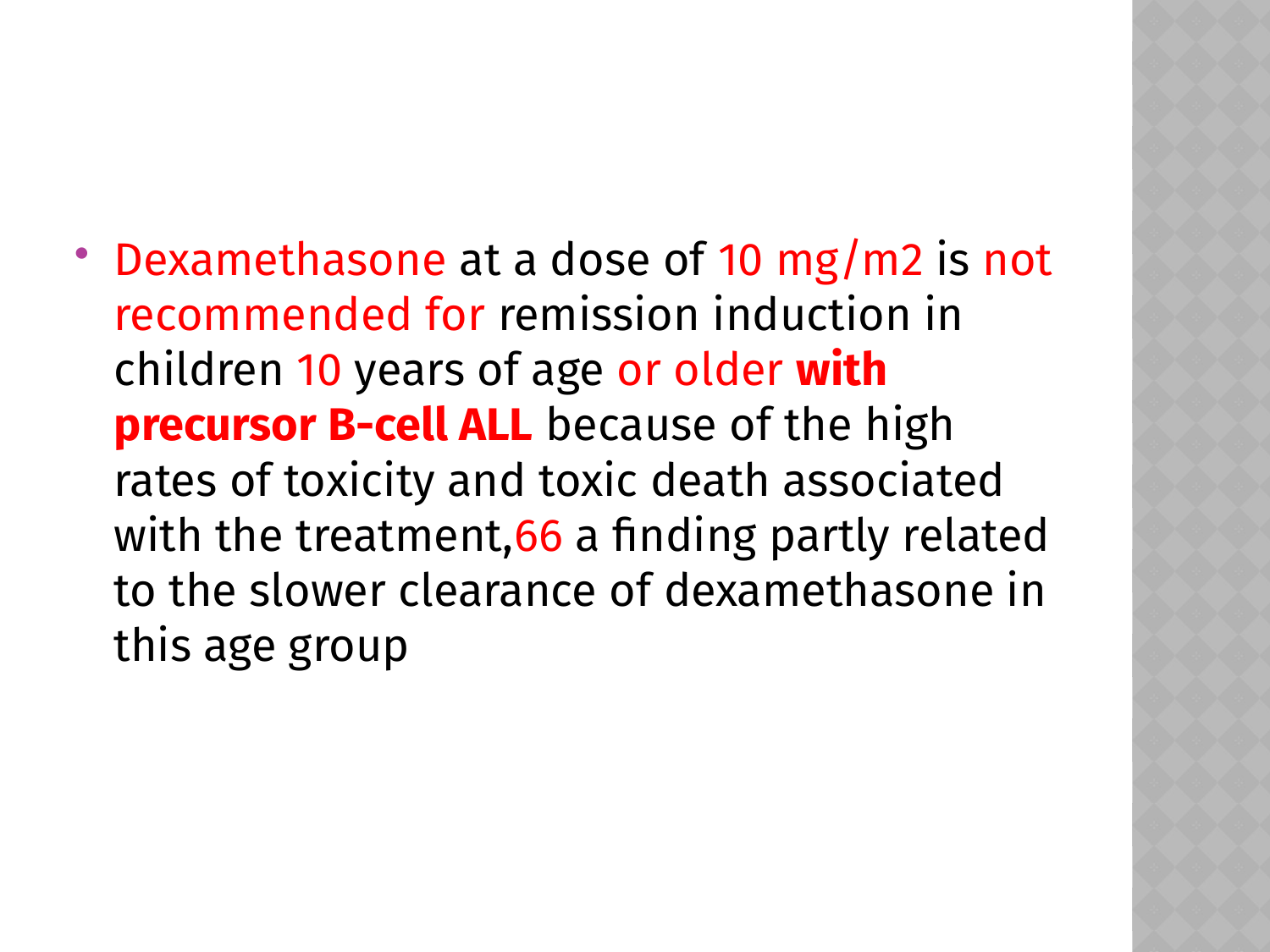

#
Dexamethasone at a dose of 10 mg/m2 is not recommended for remission induction in children 10 years of age or older with precursor B-cell ALL because of the high rates of toxicity and toxic death associated with the treatment,66 a finding partly related to the slower clearance of dexamethasone in this age group